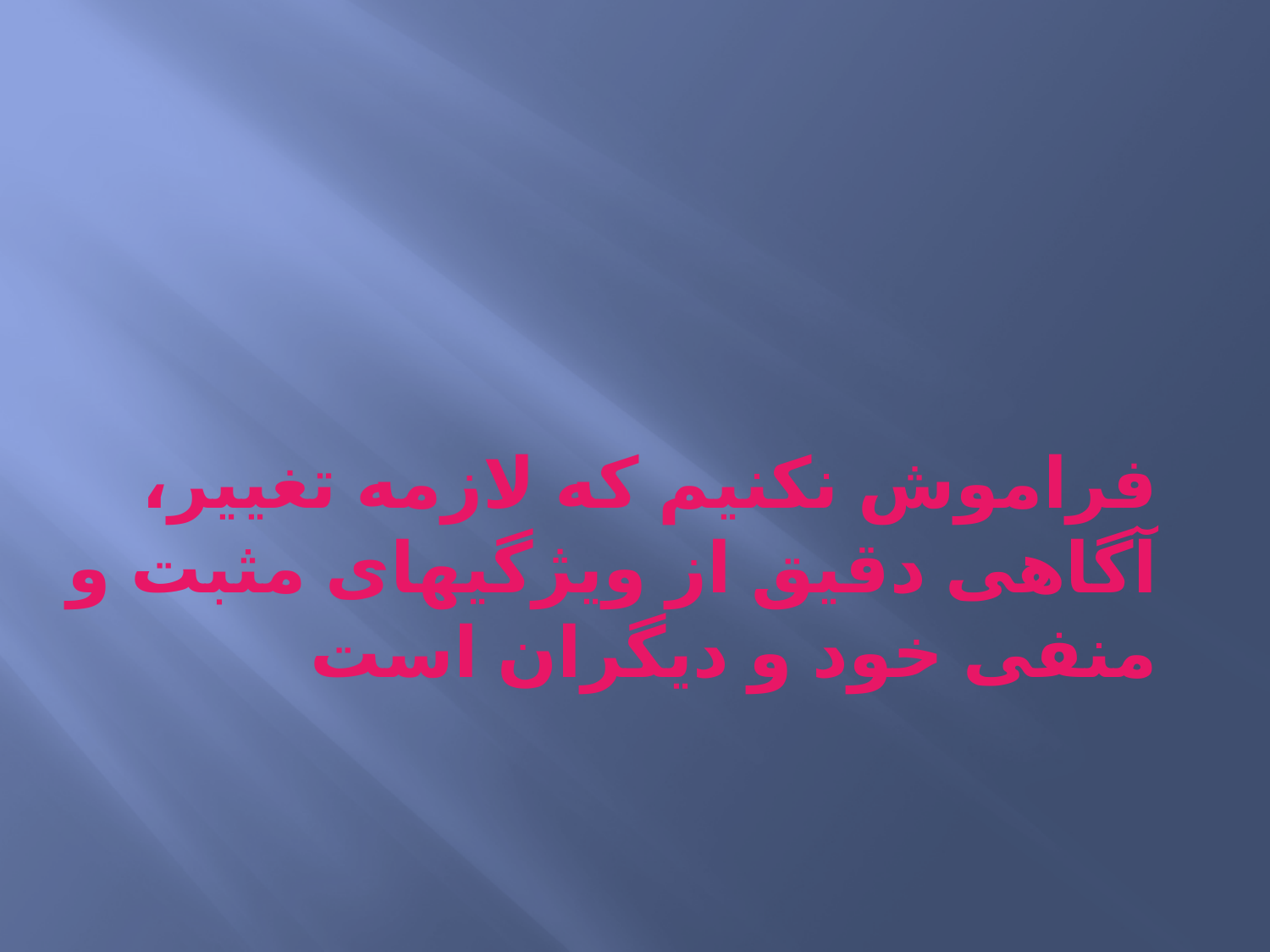

فراموش نکنیم که لازمه تغییر، آگاهی دقیق از ویژگیهای مثبت و منفی خود و دیگران است